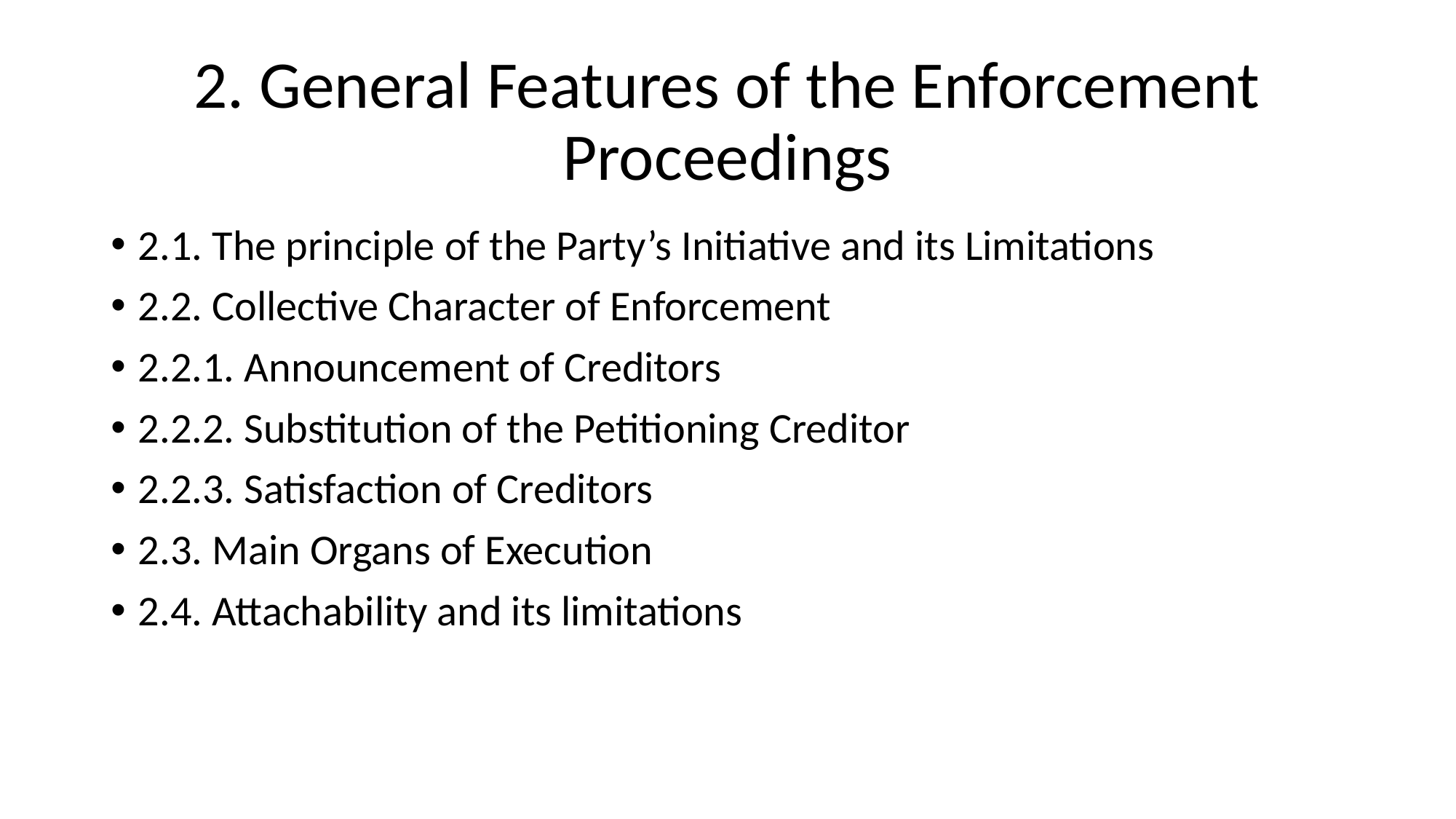

# 2. General Features of the Enforcement Proceedings
2.1. The principle of the Party’s Initiative and its Limitations
2.2. Collective Character of Enforcement
2.2.1. Announcement of Creditors
2.2.2. Substitution of the Petitioning Creditor
2.2.3. Satisfaction of Creditors
2.3. Main Organs of Execution
2.4. Attachability and its limitations